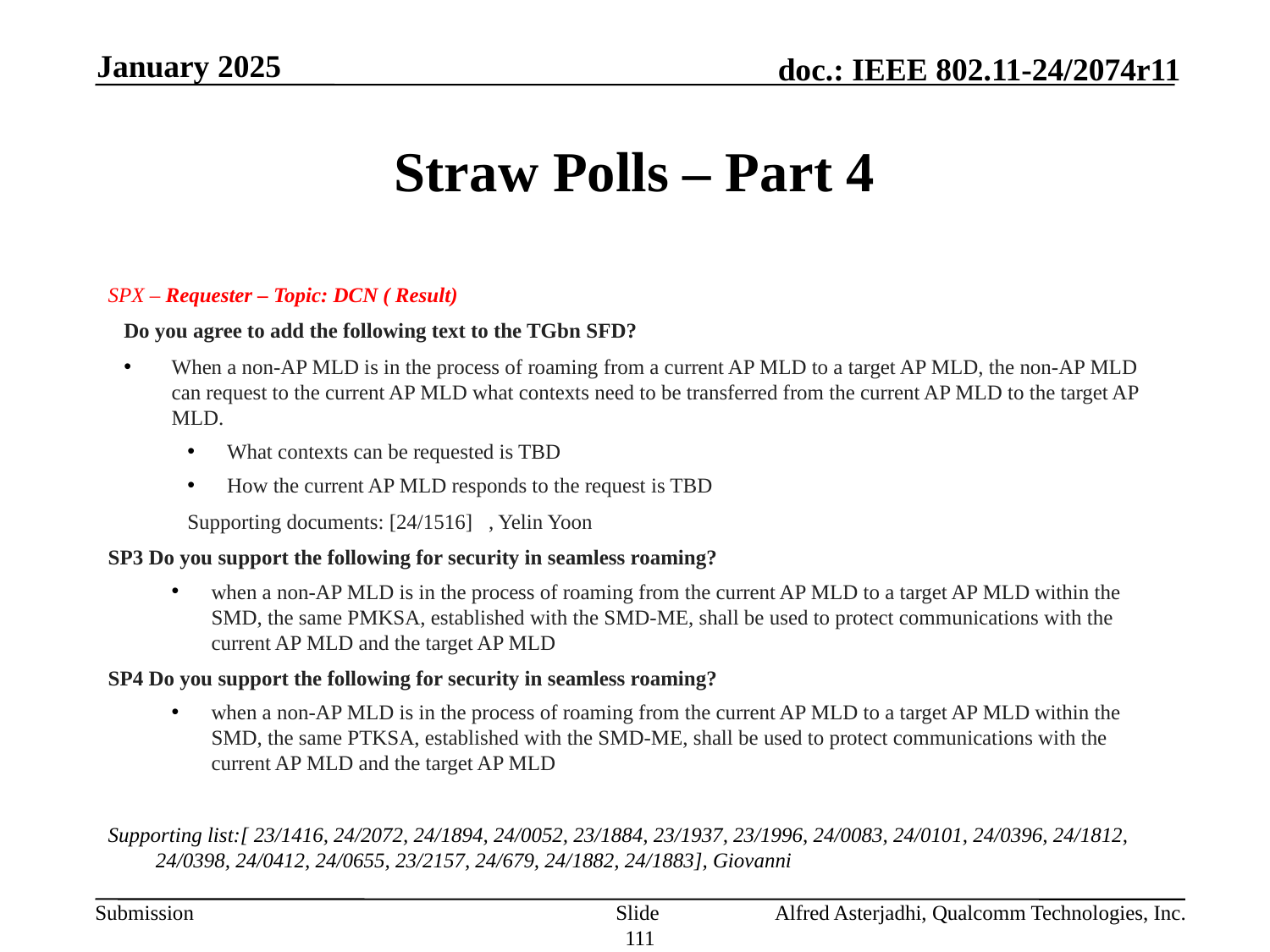

January 2025
# Straw Polls – Part 4
SPX – Requester – Topic: DCN ( Result)
Do you agree to add the following text to the TGbn SFD?
When a non-AP MLD is in the process of roaming from a current AP MLD to a target AP MLD, the non-AP MLD can request to the current AP MLD what contexts need to be transferred from the current AP MLD to the target AP MLD.
What contexts can be requested is TBD
How the current AP MLD responds to the request is TBD
Supporting documents: [24/1516]   , Yelin Yoon
SP3 Do you support the following for security in seamless roaming?
when a non-AP MLD is in the process of roaming from the current AP MLD to a target AP MLD within the SMD, the same PMKSA, established with the SMD-ME, shall be used to protect communications with the current AP MLD and the target AP MLD
SP4 Do you support the following for security in seamless roaming?
when a non-AP MLD is in the process of roaming from the current AP MLD to a target AP MLD within the SMD, the same PTKSA, established with the SMD-ME, shall be used to protect communications with the current AP MLD and the target AP MLD

Supporting list:[ 23/1416, 24/2072, 24/1894, 24/0052, 23/1884, 23/1937, 23/1996, 24/0083, 24/0101, 24/0396, 24/1812, 24/0398, 24/0412, 24/0655, 23/2157, 24/679, 24/1882, 24/1883], Giovanni

Slide 111
Alfred Asterjadhi, Qualcomm Technologies, Inc.